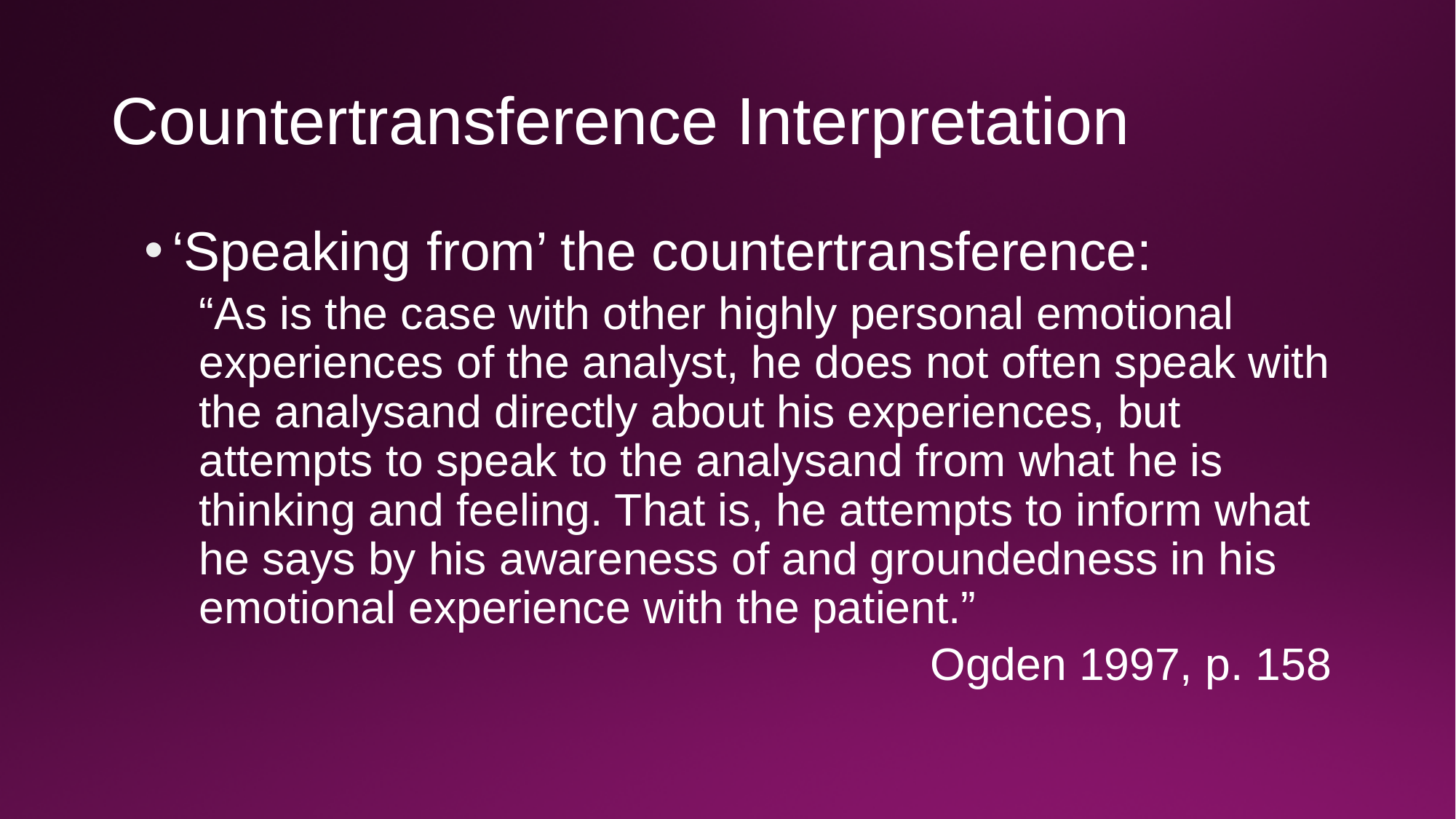

# Countertransference Interpretation
‘Speaking from’ the countertransference:
“As is the case with other highly personal emotional experiences of the analyst, he does not often speak with the analysand directly about his experiences, but attempts to speak to the analysand from what he is thinking and feeling. That is, he attempts to inform what he says by his awareness of and groundedness in his emotional experience with the patient.”
Ogden 1997, p. 158